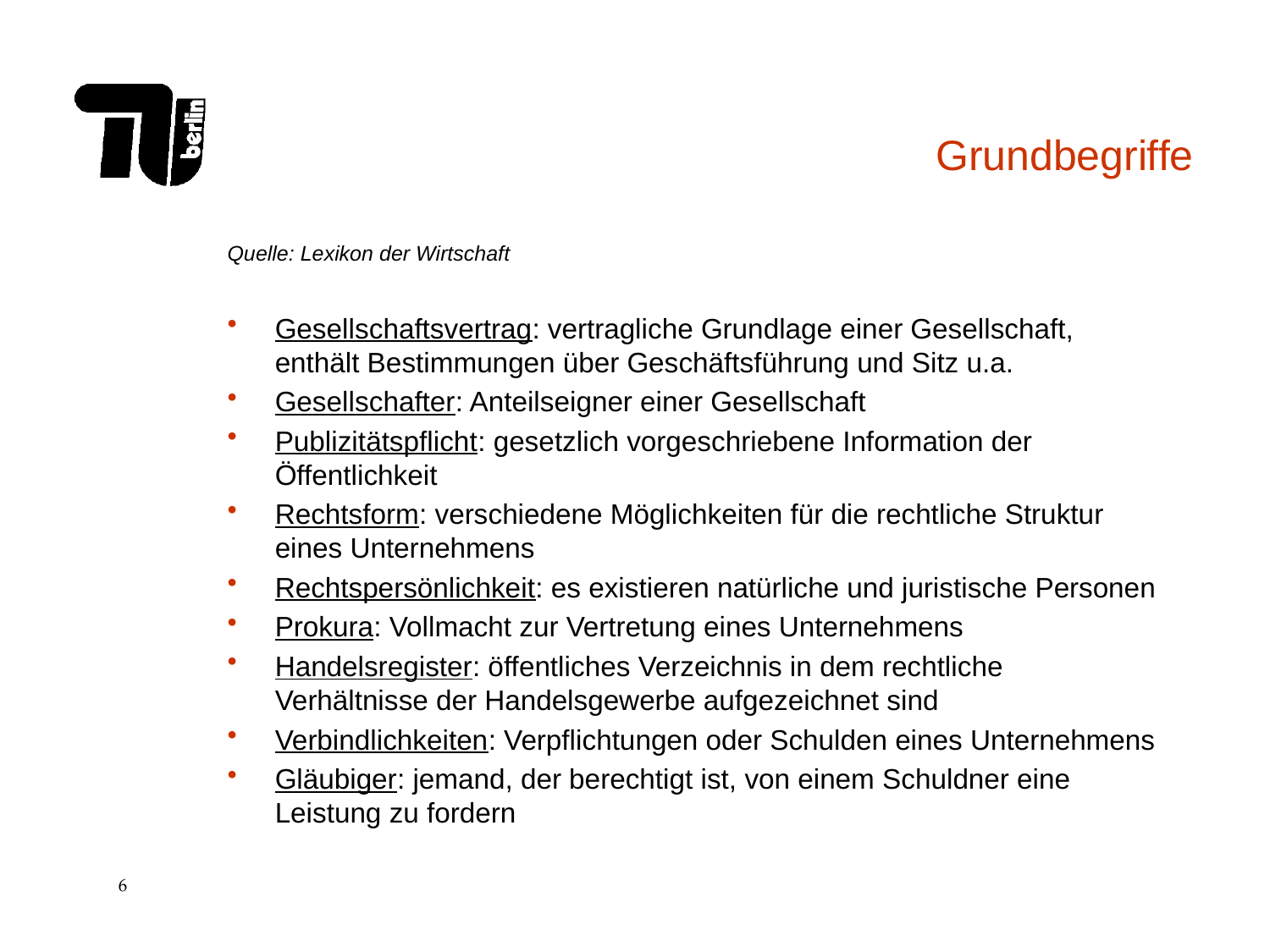

# Grundbegriffe
Quelle: Lexikon der Wirtschaft

Gesellschaftsvertrag: vertragliche Grundlage einer Gesellschaft, enthält Bestimmungen über Geschäftsführung und Sitz u.a.
Gesellschafter: Anteilseigner einer Gesellschaft
Publizitätspflicht: gesetzlich vorgeschriebene Information der Öffentlichkeit
Rechtsform: verschiedene Möglichkeiten für die rechtliche Struktur eines Unternehmens
Rechtspersönlichkeit: es existieren natürliche und juristische Personen
Prokura: Vollmacht zur Vertretung eines Unternehmens
Handelsregister: öffentliches Verzeichnis in dem rechtliche Verhältnisse der Handelsgewerbe aufgezeichnet sind
Verbindlichkeiten: Verpflichtungen oder Schulden eines Unternehmens
Gläubiger: jemand, der berechtigt ist, von einem Schuldner eine Leistung zu fordern